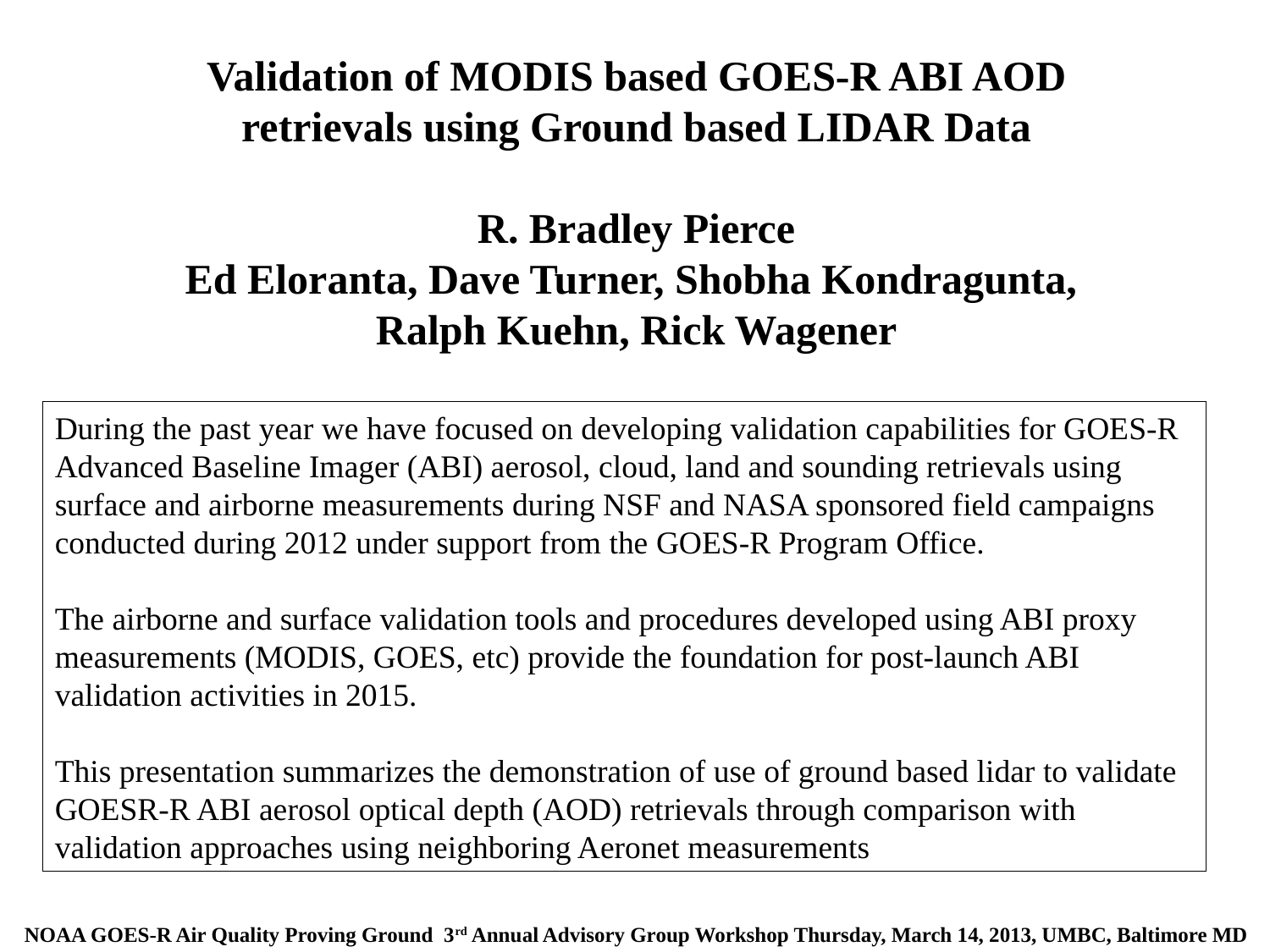

Validation of MODIS based GOES-R ABI AOD retrievals using Ground based LIDAR Data

R. Bradley Pierce
Ed Eloranta, Dave Turner, Shobha Kondragunta,
Ralph Kuehn, Rick Wagener
During the past year we have focused on developing validation capabilities for GOES-R Advanced Baseline Imager (ABI) aerosol, cloud, land and sounding retrievals using surface and airborne measurements during NSF and NASA sponsored field campaigns conducted during 2012 under support from the GOES-R Program Office.

The airborne and surface validation tools and procedures developed using ABI proxy measurements (MODIS, GOES, etc) provide the foundation for post-launch ABI validation activities in 2015.

This presentation summarizes the demonstration of use of ground based lidar to validate GOESR-R ABI aerosol optical depth (AOD) retrievals through comparison with validation approaches using neighboring Aeronet measurements
NOAA GOES-R Air Quality Proving Ground  3rd Annual Advisory Group Workshop Thursday, March 14, 2013, UMBC, Baltimore MD